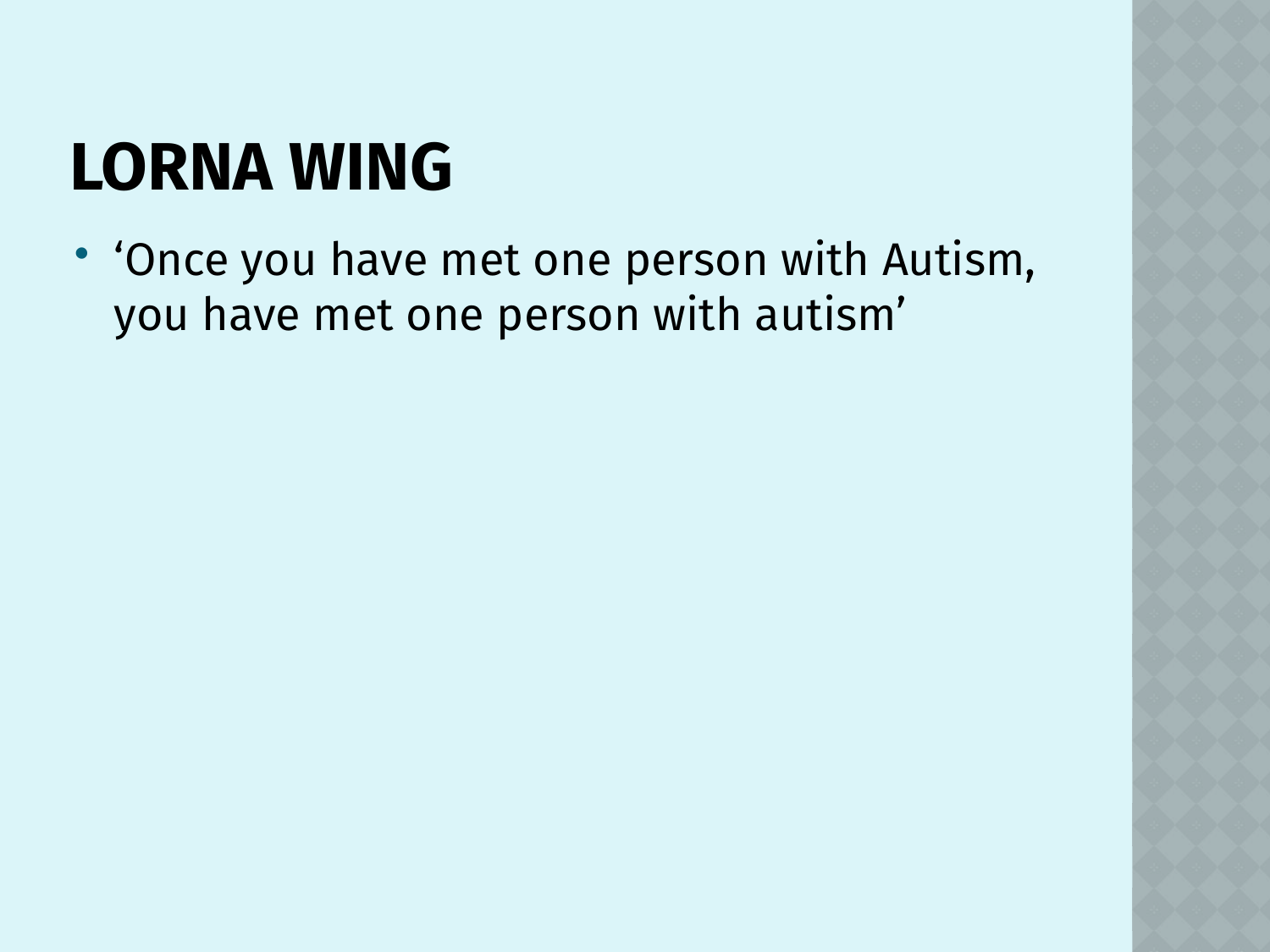

# Lorna Wing
‘Once you have met one person with Autism, you have met one person with autism’